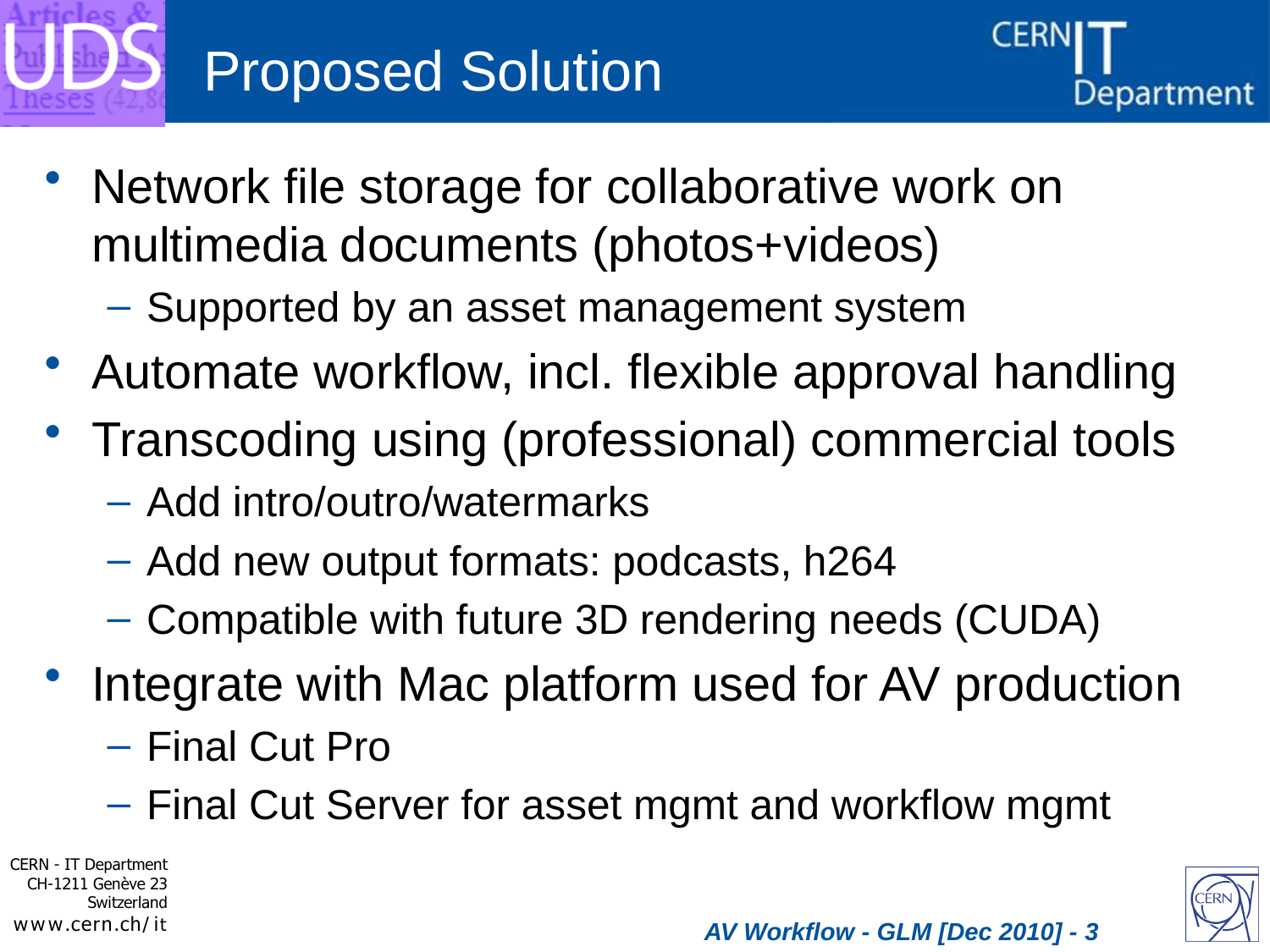

# Proposed Solution
Network file storage for collaborative work on multimedia documents (photos+videos)
Supported by an asset management system
Automate workflow, incl. flexible approval handling
Transcoding using (professional) commercial tools
Add intro/outro/watermarks
Add new output formats: podcasts, h264
Compatible with future 3D rendering needs (CUDA)
Integrate with Mac platform used for AV production
Final Cut Pro
Final Cut Server for asset mgmt and workflow mgmt